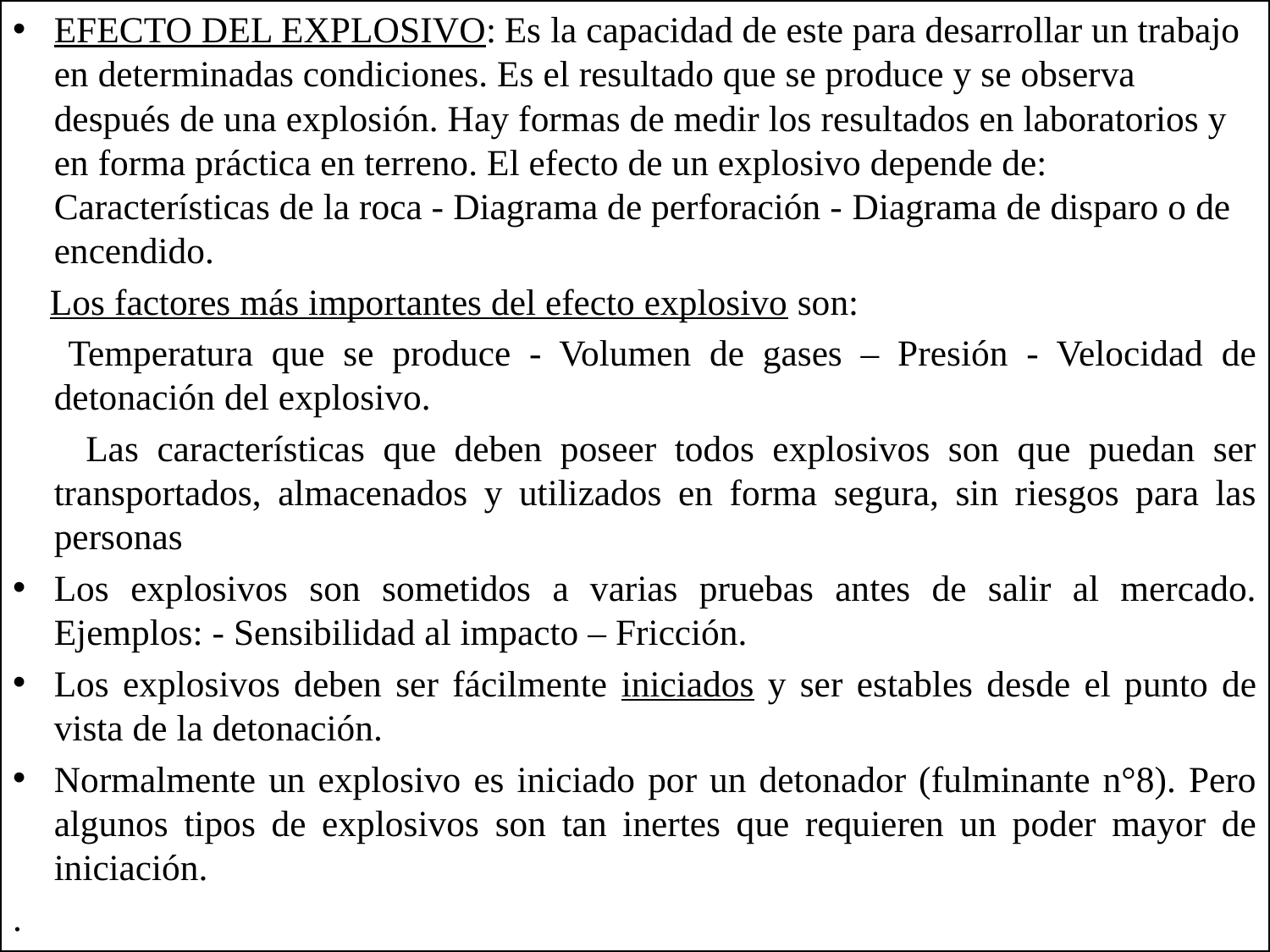

EFECTO DEL EXPLOSIVO: Es la capacidad de este para desarrollar un trabajo en determinadas condiciones. Es el resultado que se produce y se observa después de una explosión. Hay formas de medir los resultados en laboratorios y en forma práctica en terreno. El efecto de un explosivo depende de: Características de la roca - Diagrama de perforación - Diagrama de disparo o de encendido.
    Los factores más importantes del efecto explosivo son:
   Temperatura que se produce - Volumen de gases – Presión - Velocidad de detonación del explosivo.
    Las características que deben poseer todos explosivos son que puedan ser transportados, almacenados y utilizados en forma segura, sin riesgos para las personas
Los explosivos son sometidos a varias pruebas antes de salir al mercado. Ejemplos: - Sensibilidad al impacto – Fricción.
Los explosivos deben ser fácilmente iniciados y ser estables desde el punto de vista de la detonación.
Normalmente un explosivo es iniciado por un detonador (fulminante n°8). Pero algunos tipos de explosivos son tan inertes que requieren un poder mayor de iniciación.
.